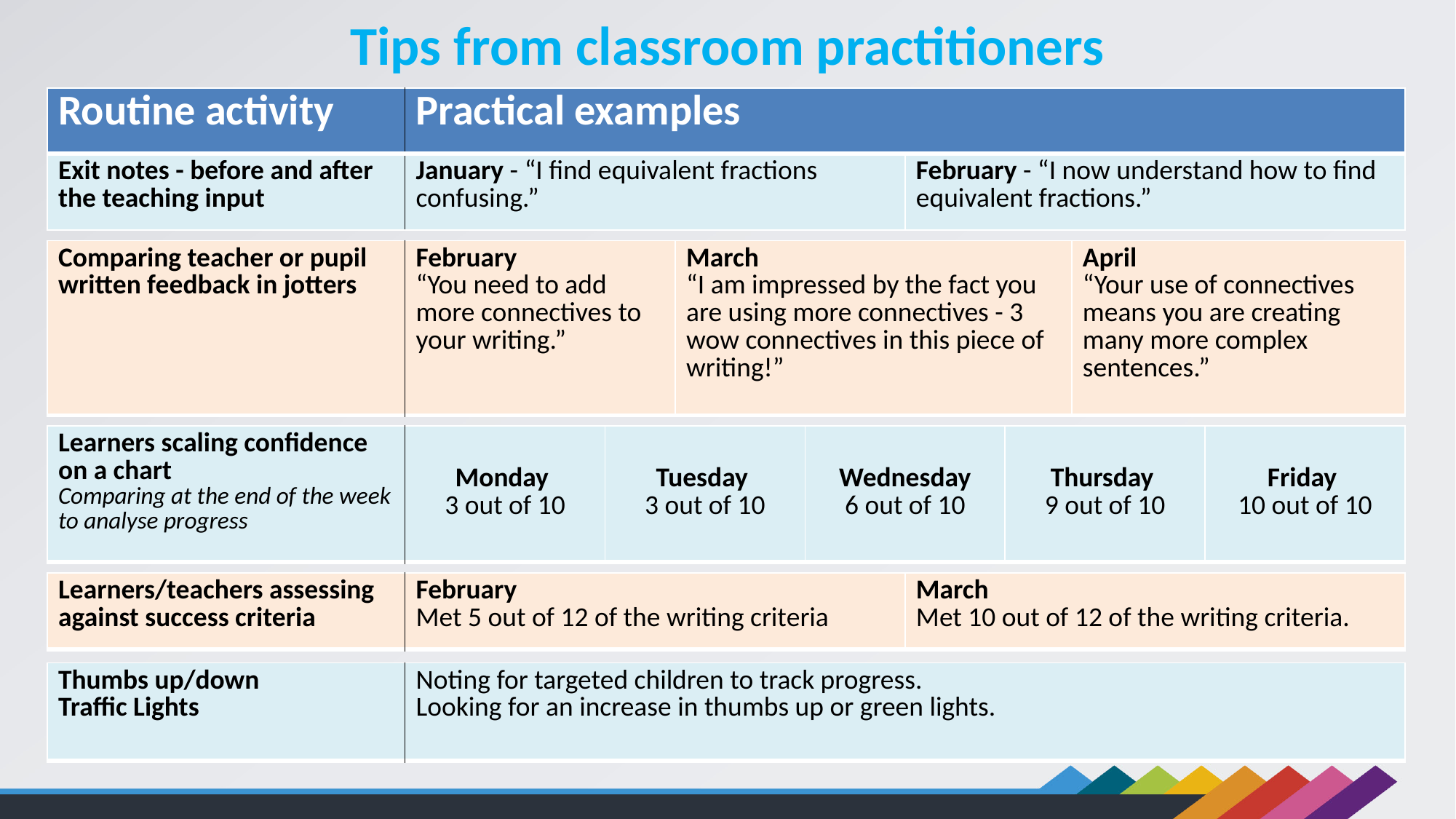

Tips from classroom practitioners
| Routine activity | Practical examples |  |
| --- | --- | --- |
| Exit notes - before and after the teaching input | January - “I find equivalent fractions confusing.” | February - “I now understand how to find equivalent fractions.” |
| Comparing teacher or pupil written feedback in jotters | February “You need to add more connectives to your writing.” | March “I am impressed by the fact you are using more connectives - 3 wow connectives in this piece of writing!” | April “Your use of connectives means you are creating many more complex sentences.” |
| --- | --- | --- | --- |
| Learners scaling confidence on a chart Comparing at the end of the week to analyse progress | Monday 3 out of 10 | Tuesday 3 out of 10 | Wednesday 6 out of 10 | Thursday 9 out of 10 | Friday 10 out of 10 |
| --- | --- | --- | --- | --- | --- |
| Learners/teachers assessing against success criteria | February Met 5 out of 12 of the writing criteria | March Met 10 out of 12 of the writing criteria. |
| --- | --- | --- |
| Thumbs up/down Traffic Lights | Noting for targeted children to track progress. Looking for an increase in thumbs up or green lights. |
| --- | --- |